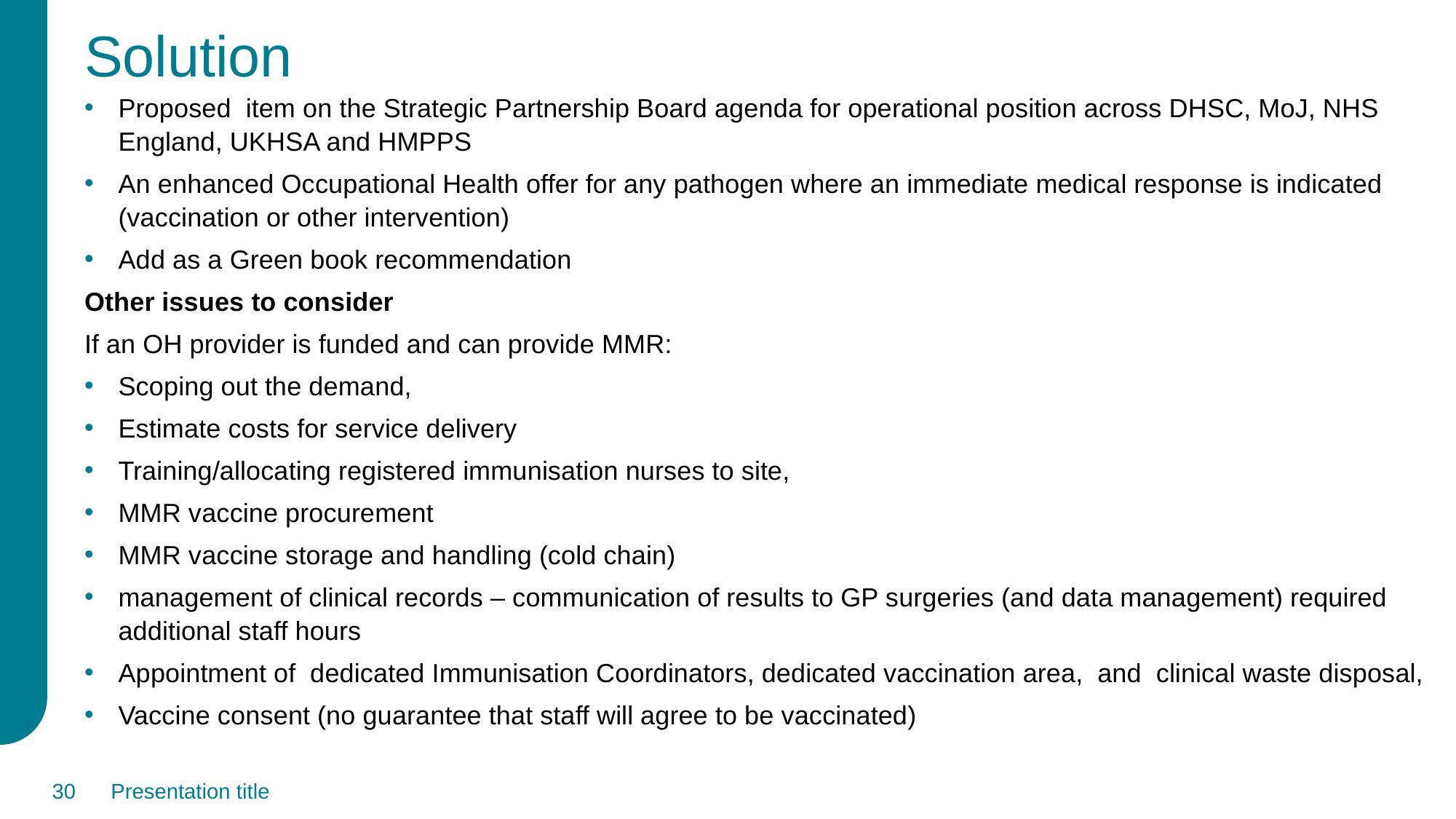

# Solution
Proposed  item on the Strategic Partnership Board agenda for operational position across DHSC, MoJ, NHS England, UKHSA and HMPPS
An enhanced Occupational Health offer for any pathogen where an immediate medical response is indicated (vaccination or other intervention)
Add as a Green book recommendation
Other issues to consider
If an OH provider is funded and can provide MMR:
Scoping out the demand,
Estimate costs for service delivery
Training/allocating registered immunisation nurses to site,
MMR vaccine procurement
MMR vaccine storage and handling (cold chain)
management of clinical records – communication of results to GP surgeries (and data management) required additional staff hours
Appointment of  dedicated Immunisation Coordinators, dedicated vaccination area,  and  clinical waste disposal,
Vaccine consent (no guarantee that staff will agree to be vaccinated)

30
Presentation title